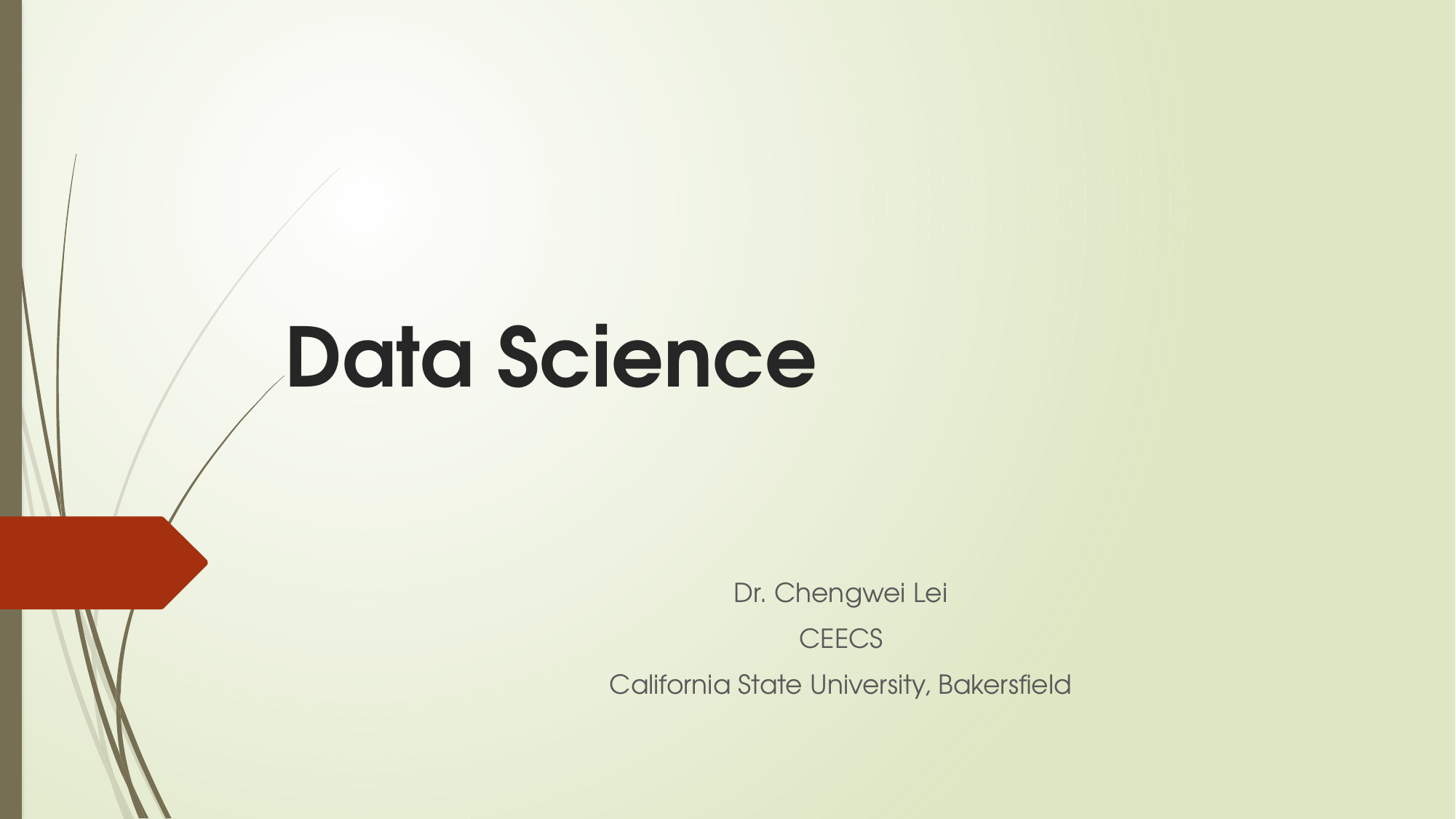

# Data Science
Dr. Chengwei Lei
CEECS
California State University, Bakersfield